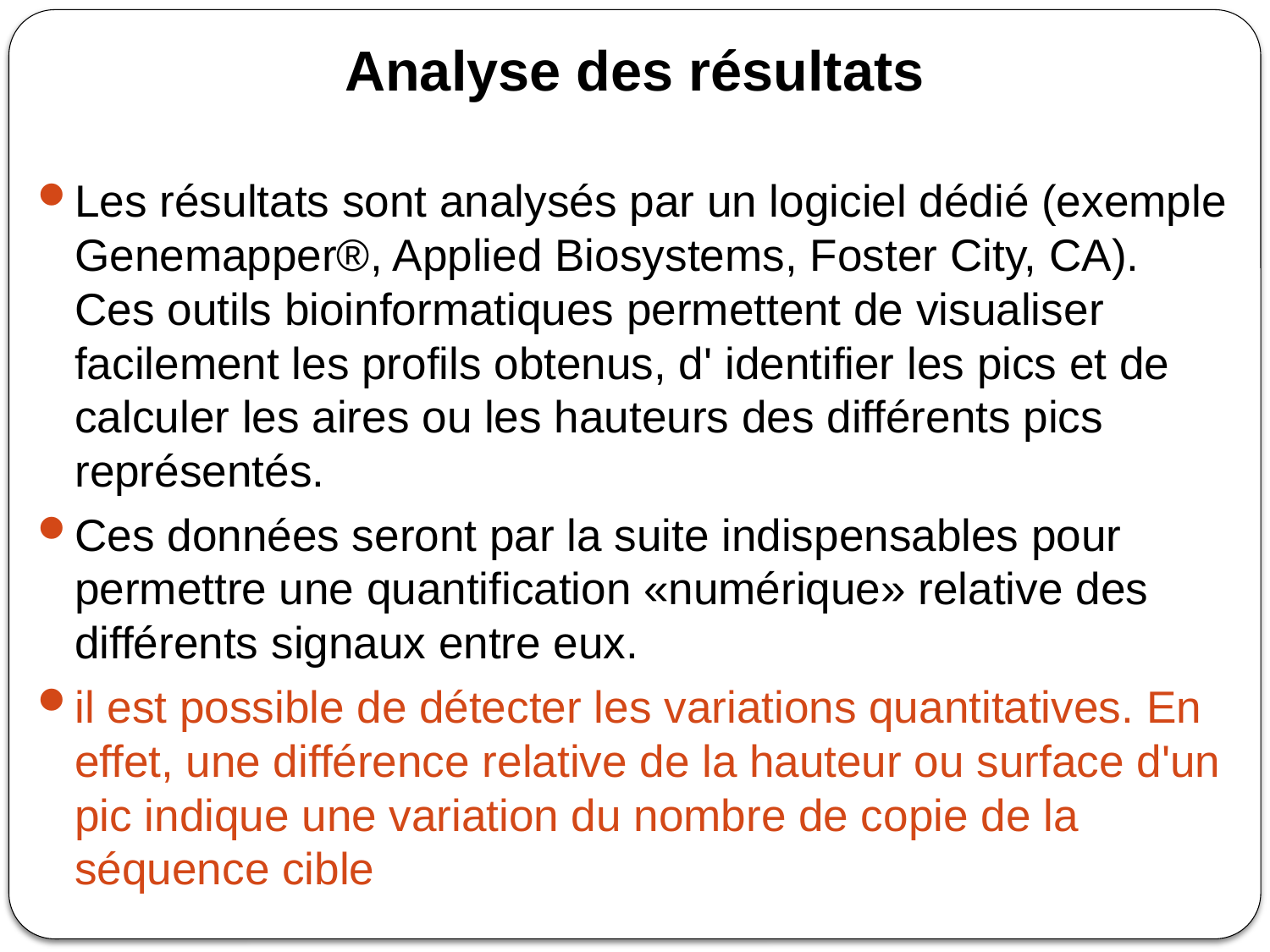

# Analyse des résultats
Les résultats sont analysés par un logiciel dédié (exemple Genemapper®, Applied Biosystems, Foster City, CA). Ces outils bioinformatiques permettent de visualiser facilement les profils obtenus, d' identifier les pics et de calculer les aires ou les hauteurs des différents pics représentés.
Ces données seront par la suite indispensables pour permettre une quantification «numérique» relative des différents signaux entre eux.
il est possible de détecter les variations quantitatives. En effet, une différence relative de la hauteur ou surface d'un pic indique une variation du nombre de copie de la séquence cible